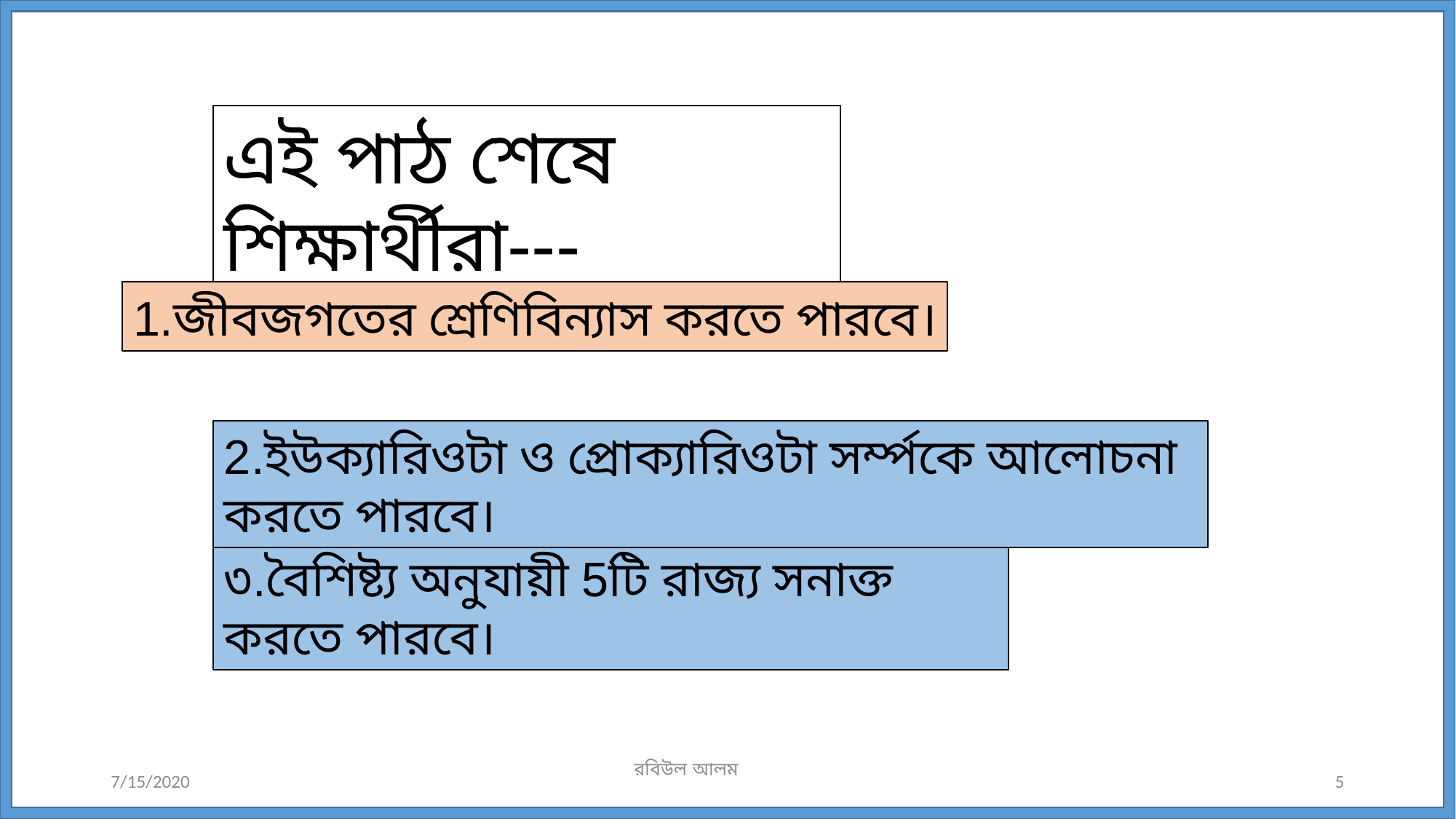

এই পাঠ শেষে শিক্ষার্থীরা---

1.জীবজগতের শ্রেণিবিন্যাস করতে পারবে।
2.ইউক্যারিওটা ও প্রোক্যারিওটা সর্ম্পকে আলোচনা করতে পারবে।
৩.বৈশিষ্ট্য অনুযায়ী 5টি রাজ্য সনাক্ত করতে পারবে।
রবিউল আলম
7/15/2020
5